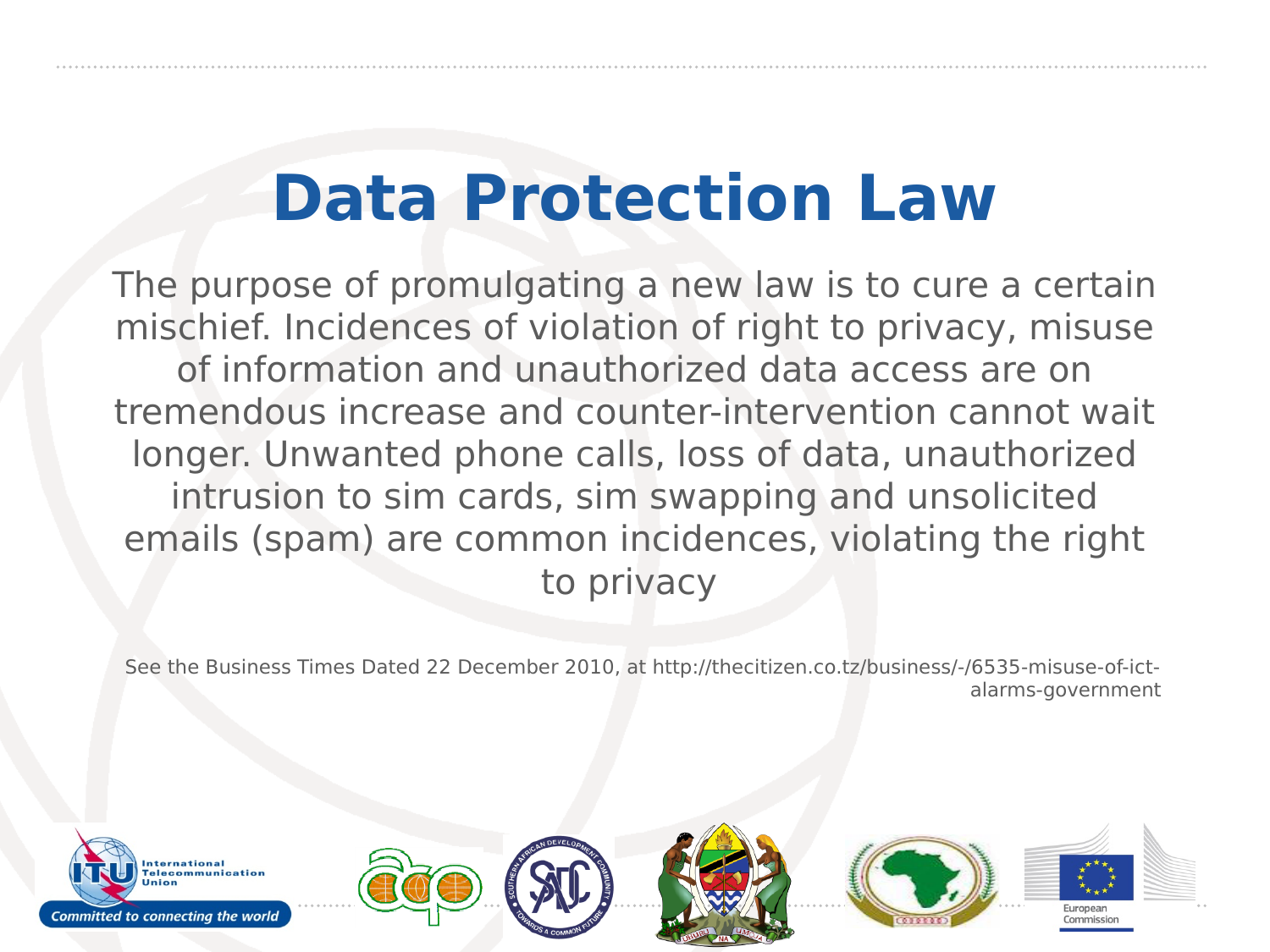

# Data Protection Law
The purpose of promulgating a new law is to cure a certain mischief. Incidences of violation of right to privacy, misuse of information and unauthorized data access are on tremendous increase and counter-intervention cannot wait longer. Unwanted phone calls, loss of data, unauthorized intrusion to sim cards, sim swapping and unsolicited emails (spam) are common incidences, violating the right to privacy

See the Business Times Dated 22 December 2010, at http://thecitizen.co.tz/business/-/6535-misuse-of-ict-alarms-government